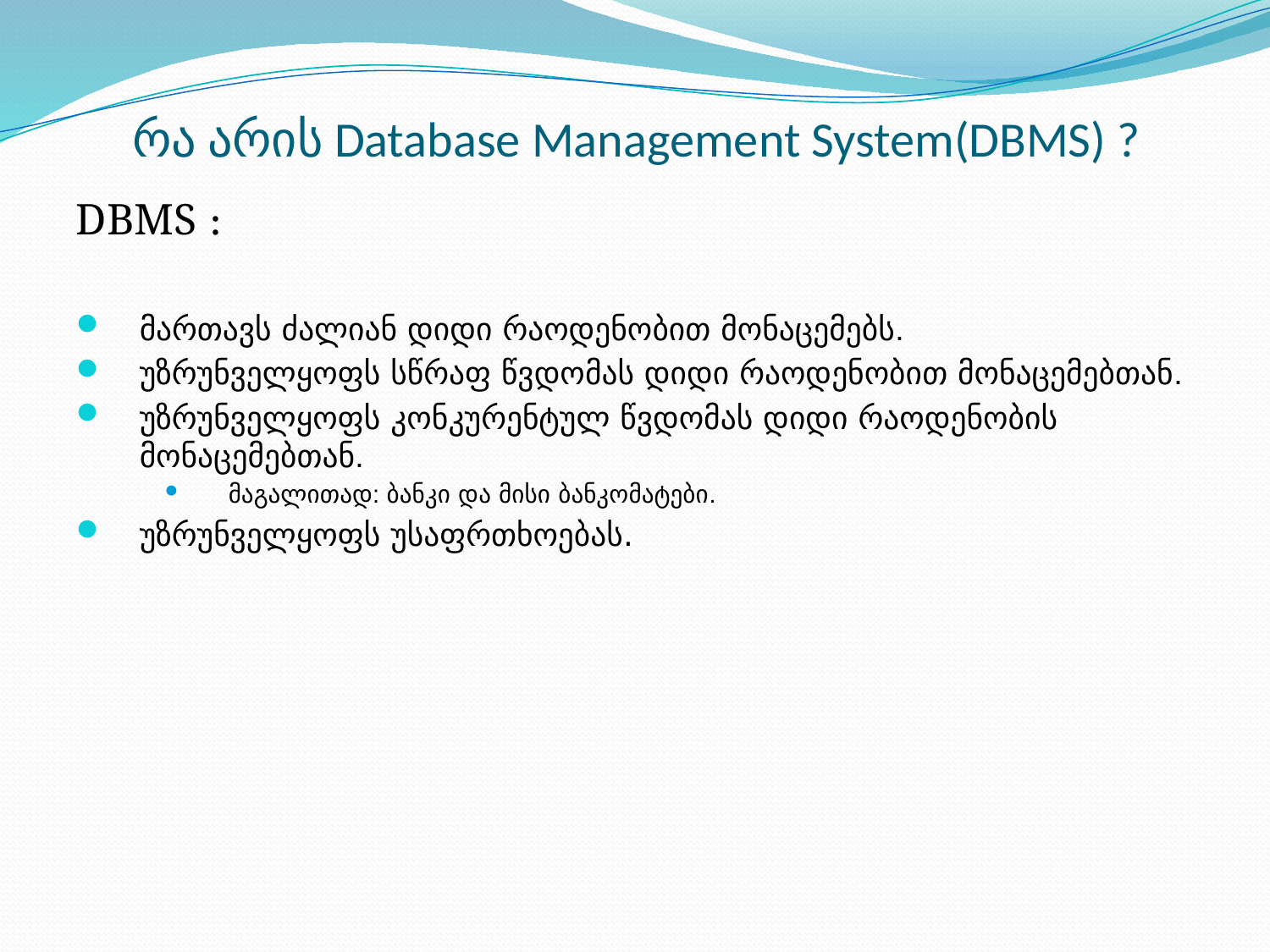

# რა არის Database Management System(DBMS) ?
DBMS :

მართავს ძალიან დიდი რაოდენობით მონაცემებს.
უზრუნველყოფს სწრაფ წვდომას დიდი რაოდენობით მონაცემებთან.
უზრუნველყოფს კონკურენტულ წვდომას დიდი რაოდენობის მონაცემებთან.
მაგალითად: ბანკი და მისი ბანკომატები.
უზრუნველყოფს უსაფრთხოებას.